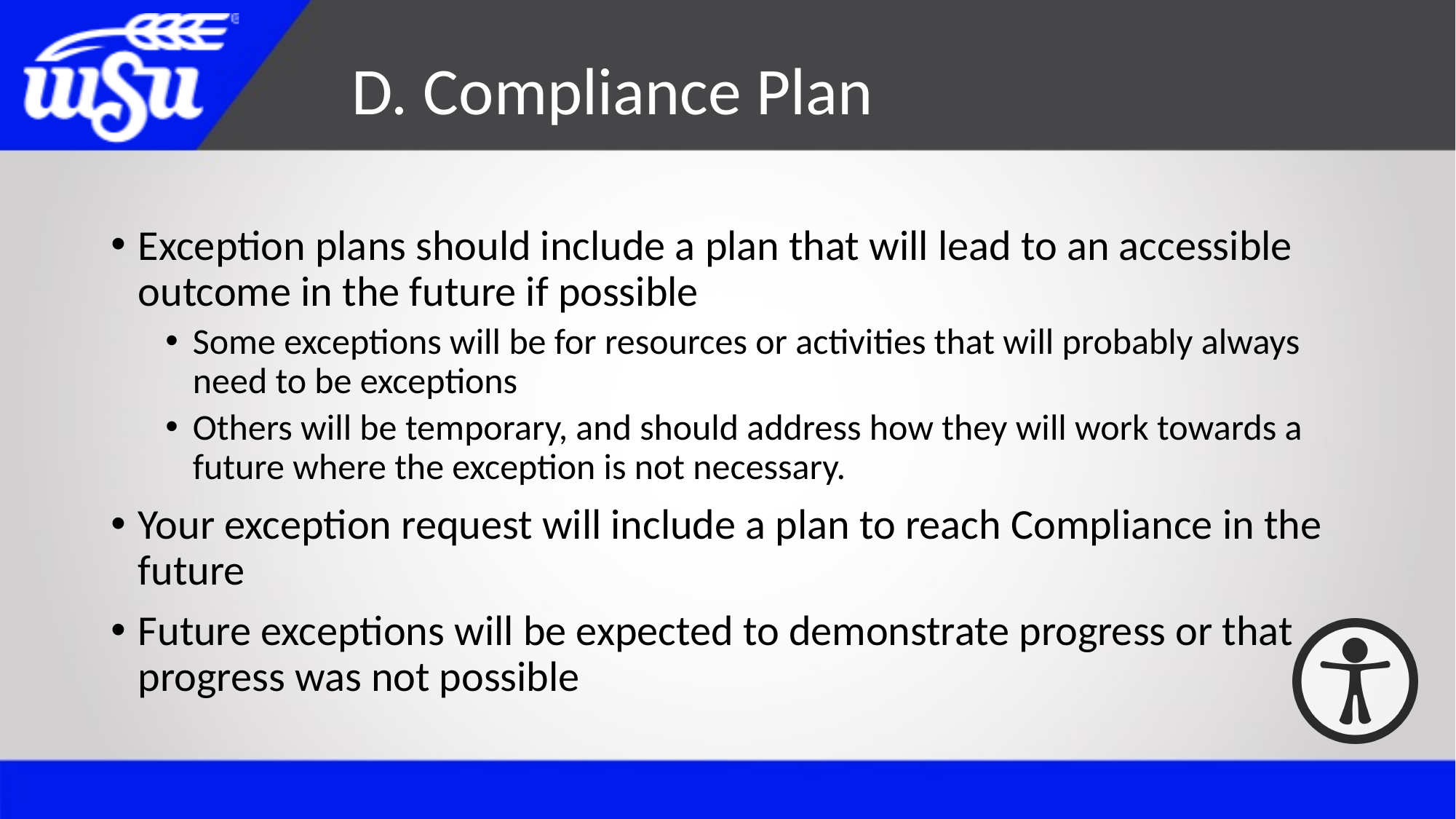

# D. Compliance Plan
Exception plans should include a plan that will lead to an accessible outcome in the future if possible
Some exceptions will be for resources or activities that will probably always need to be exceptions
Others will be temporary, and should address how they will work towards a future where the exception is not necessary.
Your exception request will include a plan to reach Compliance in the future
Future exceptions will be expected to demonstrate progress or that progress was not possible